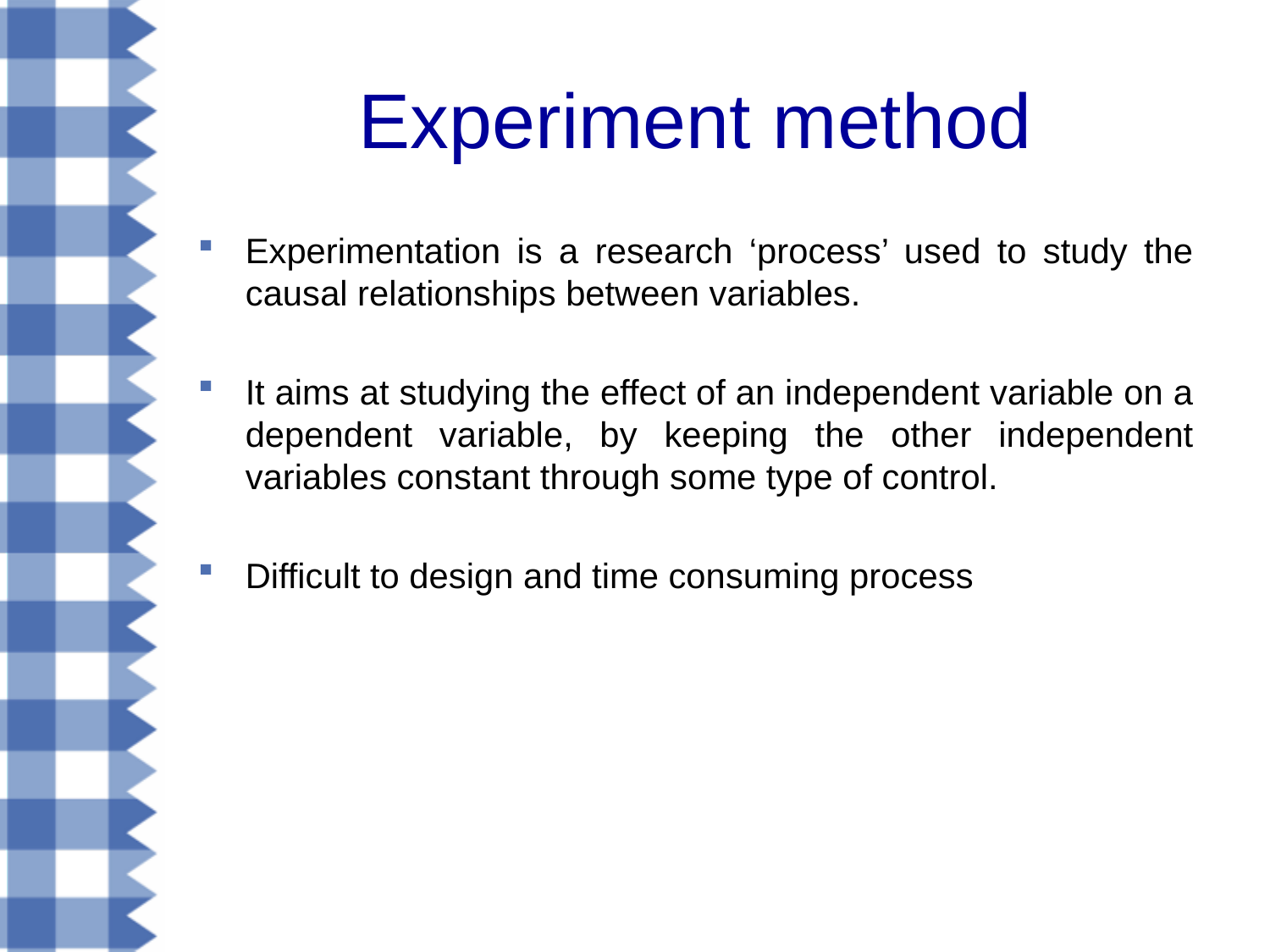

# Experiment method
Experimentation is a research ‘process’ used to study the causal relationships between variables.

It aims at studying the effect of an independent variable on a dependent variable, by keeping the other independent variables constant through some type of control.

Difficult to design and time consuming process